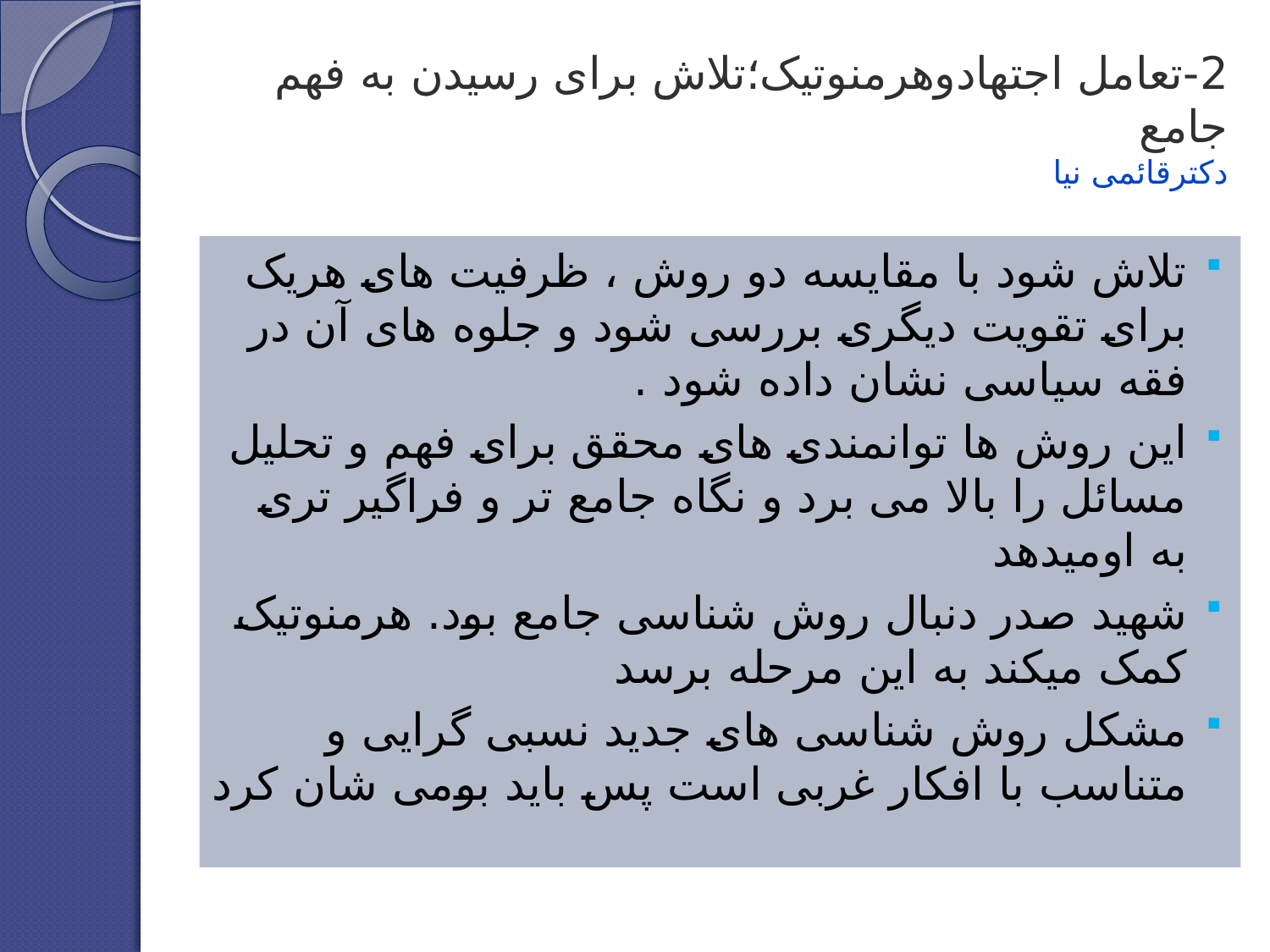

# 2-تعامل اجتهادوهرمنوتیک؛تلاش برای رسیدن به فهم جامع دکترقائمی نیا
تلاش شود با مقایسه دو روش ، ظرفیت های هریک برای تقویت دیگری بررسی شود و جلوه های آن در فقه سیاسی نشان داده شود .
این روش ها توانمندی های محقق برای فهم و تحلیل مسائل را بالا می برد و نگاه جامع تر و فراگیر تری به اومیدهد
شهید صدر دنبال روش شناسی جامع بود. هرمنوتیک کمک میکند به این مرحله برسد
مشکل روش شناسی های جدید نسبی گرایی و متناسب با افکار غربی است پس باید بومی شان کرد